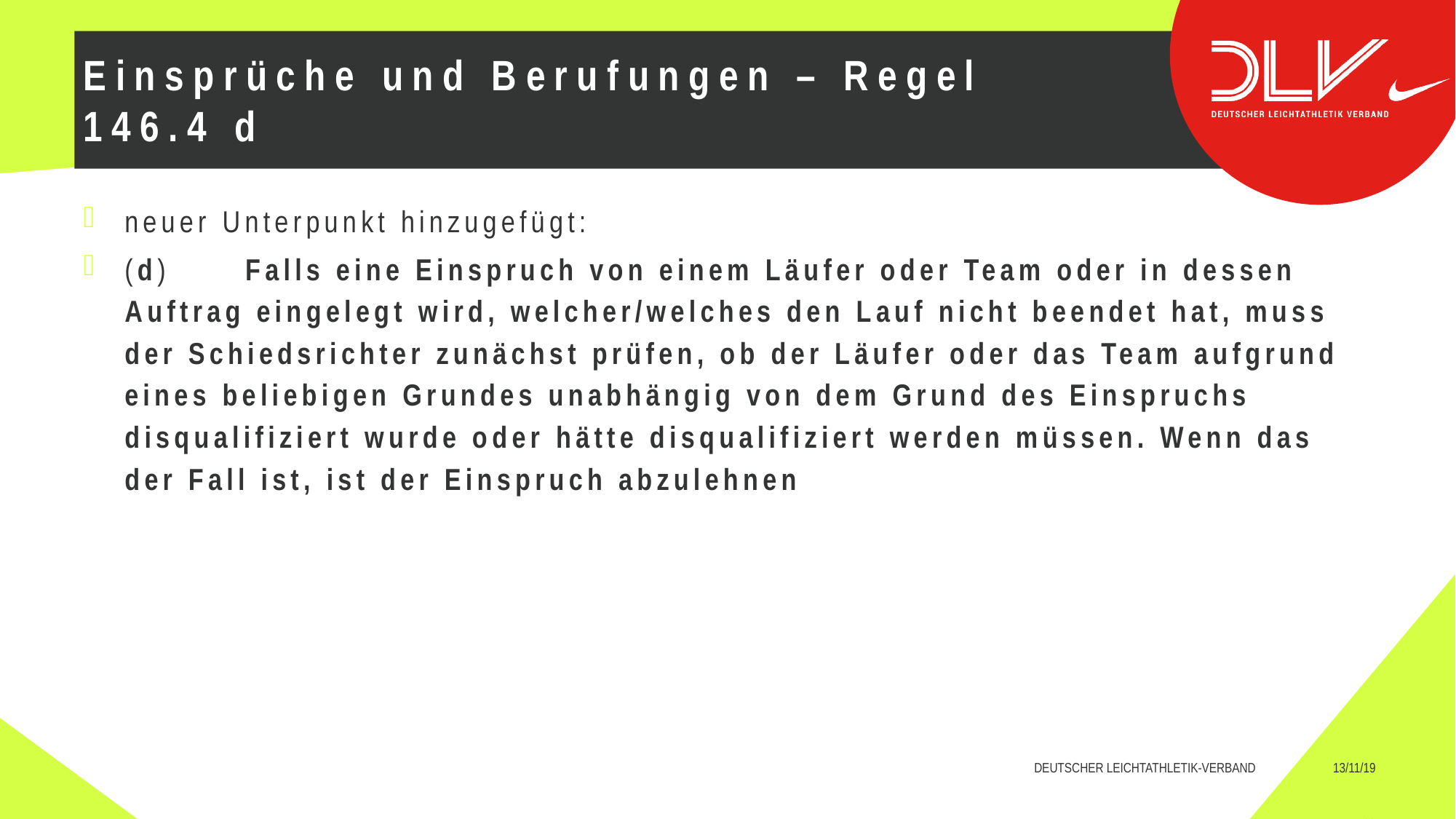

# Einsprüche und Berufungen – Regel 146.4 d
neuer Unterpunkt hinzugefügt:
(d)	 Falls eine Einspruch von einem Läufer oder Team oder in dessen Auftrag eingelegt wird, welcher/welches den Lauf nicht beendet hat, muss der Schiedsrichter zunächst prüfen, ob der Läufer oder das Team aufgrund eines beliebigen Grundes unabhängig von dem Grund des Einspruchs disqualifiziert wurde oder hätte disqualifiziert werden müssen. Wenn das der Fall ist, ist der Einspruch abzulehnen